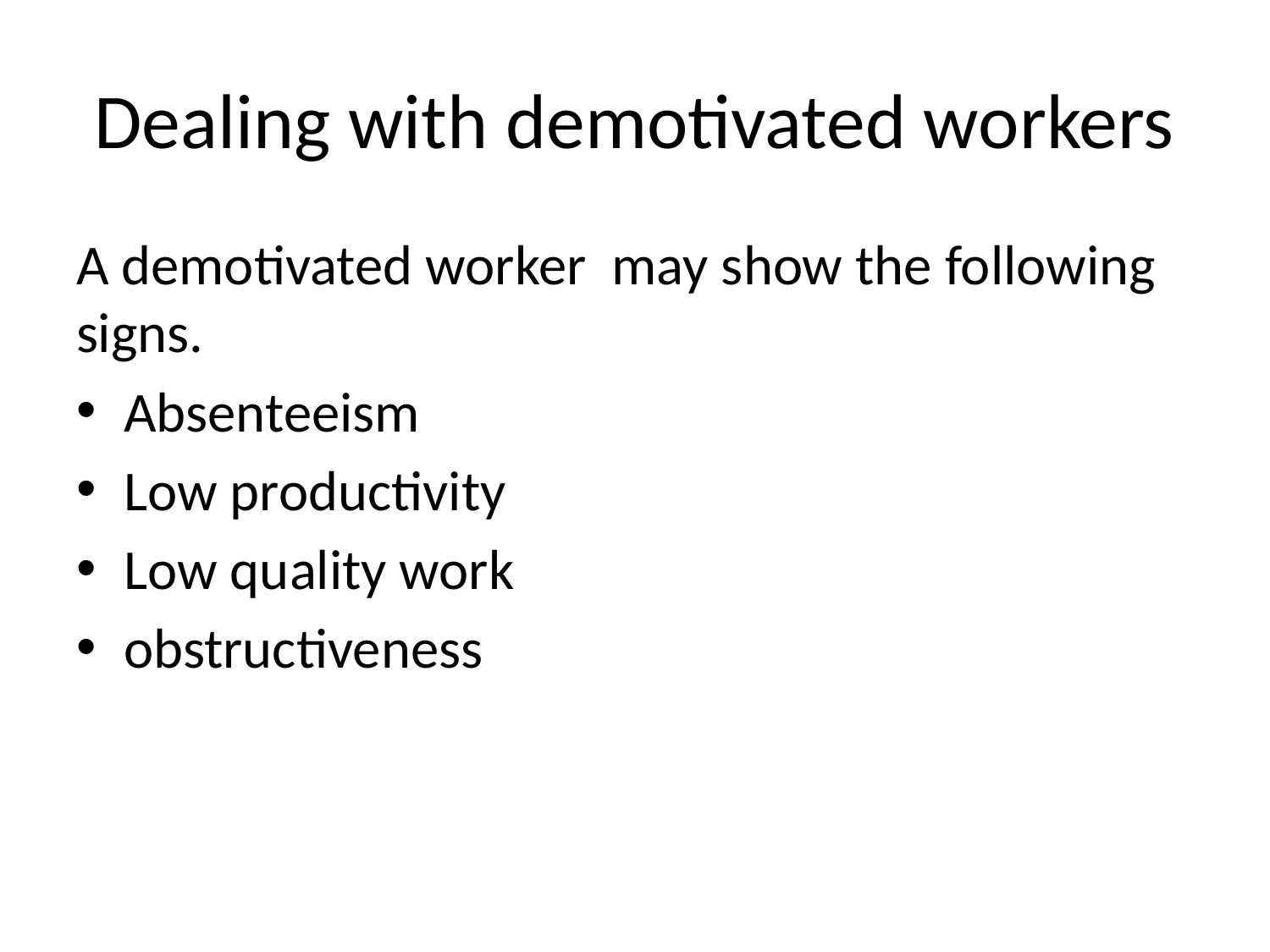

# Dealing with demotivated workers
A demotivated worker  may show the following signs.
Absenteeism
Low productivity
Low quality work
obstructiveness